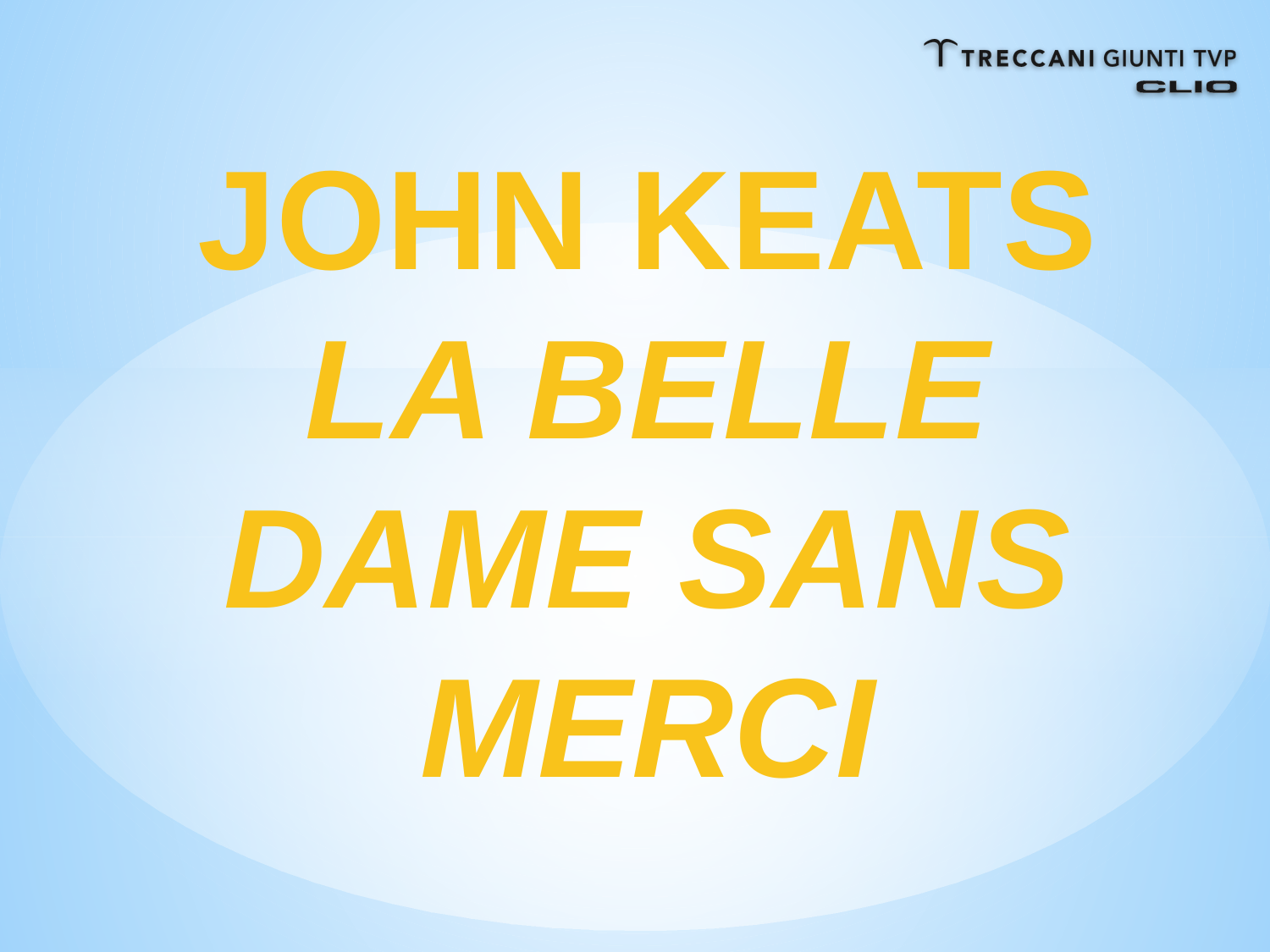

JOHN KEATS
LA BELLE DAME SANS MERCI